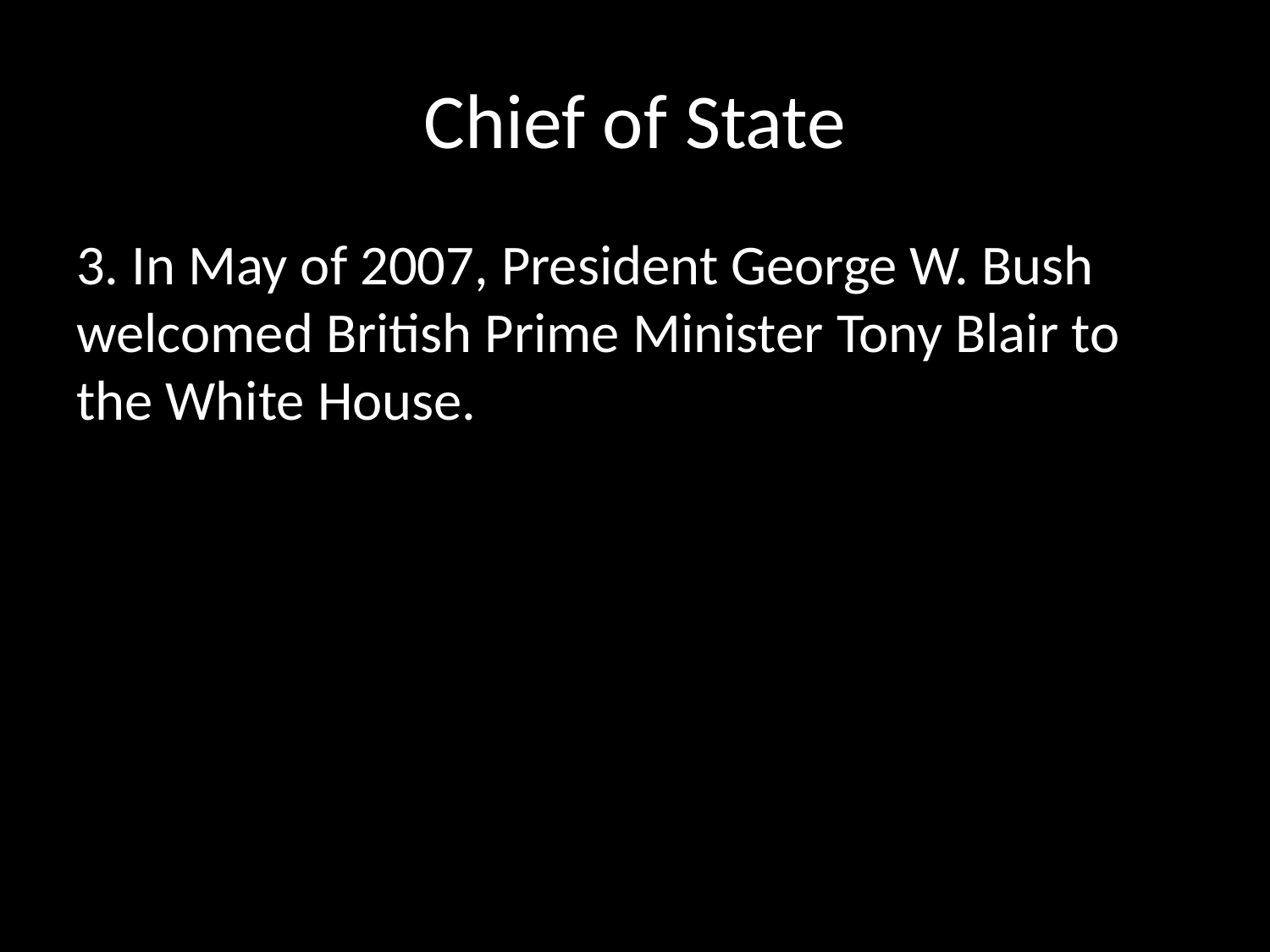

# Chief of State
3. In May of 2007, President George W. Bush welcomed British Prime Minister Tony Blair to the White House.